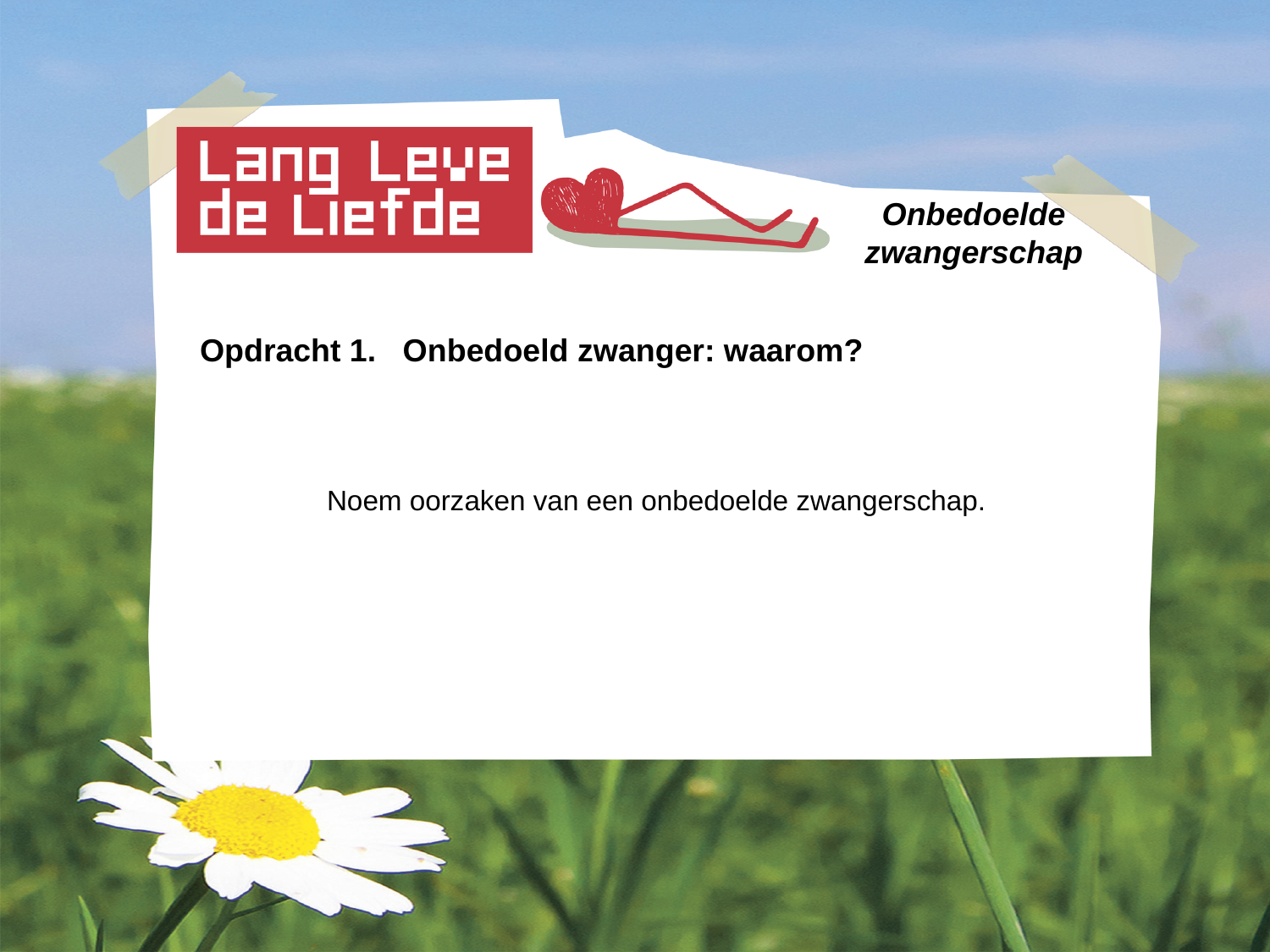

# Onbedoelde zwangerschap
Opdracht 1.   Onbedoeld zwanger: waarom?

 	Noem oorzaken van een onbedoelde zwangerschap.